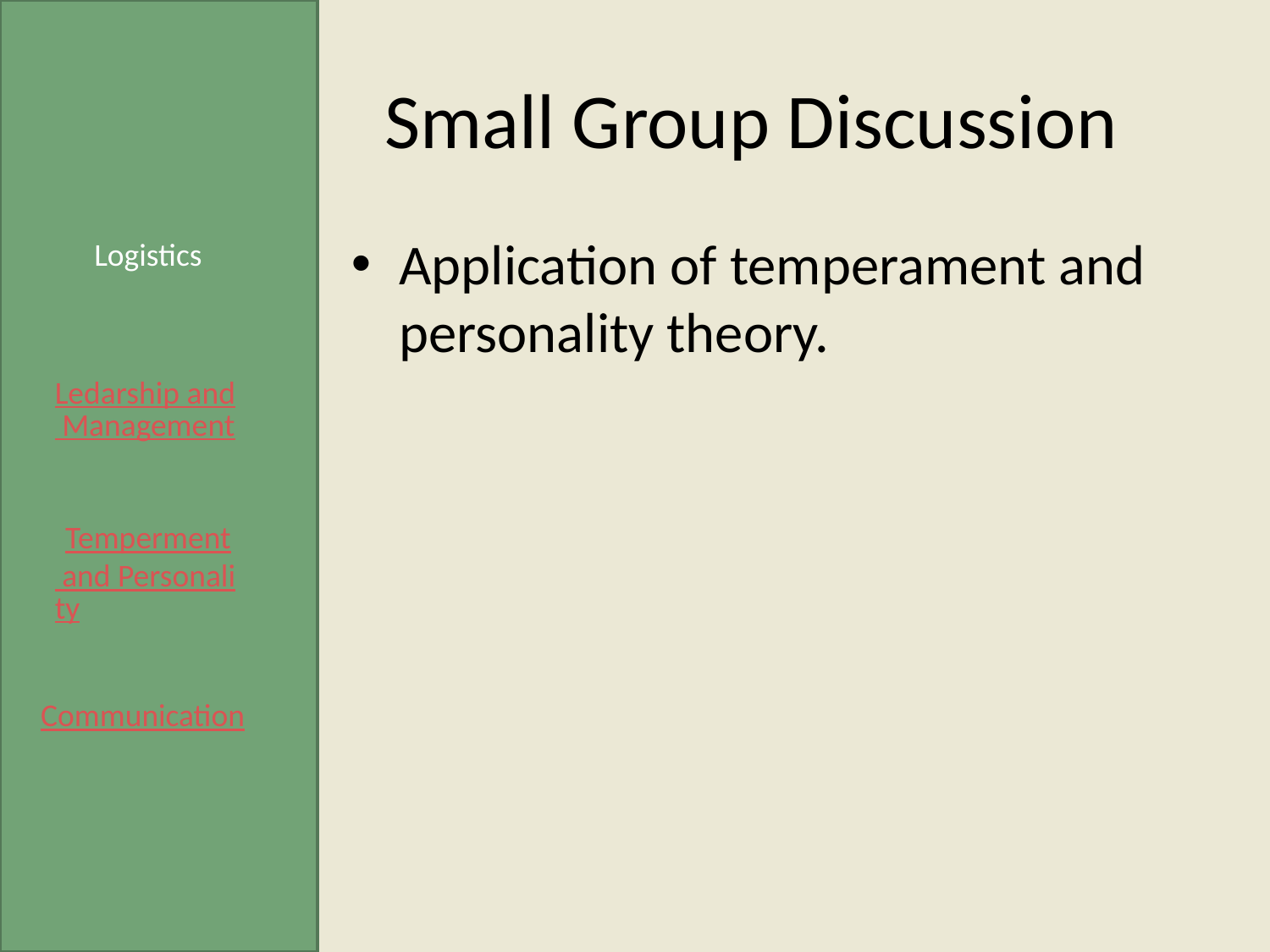

# Small Group Discussion
Application of temperament and personality theory.